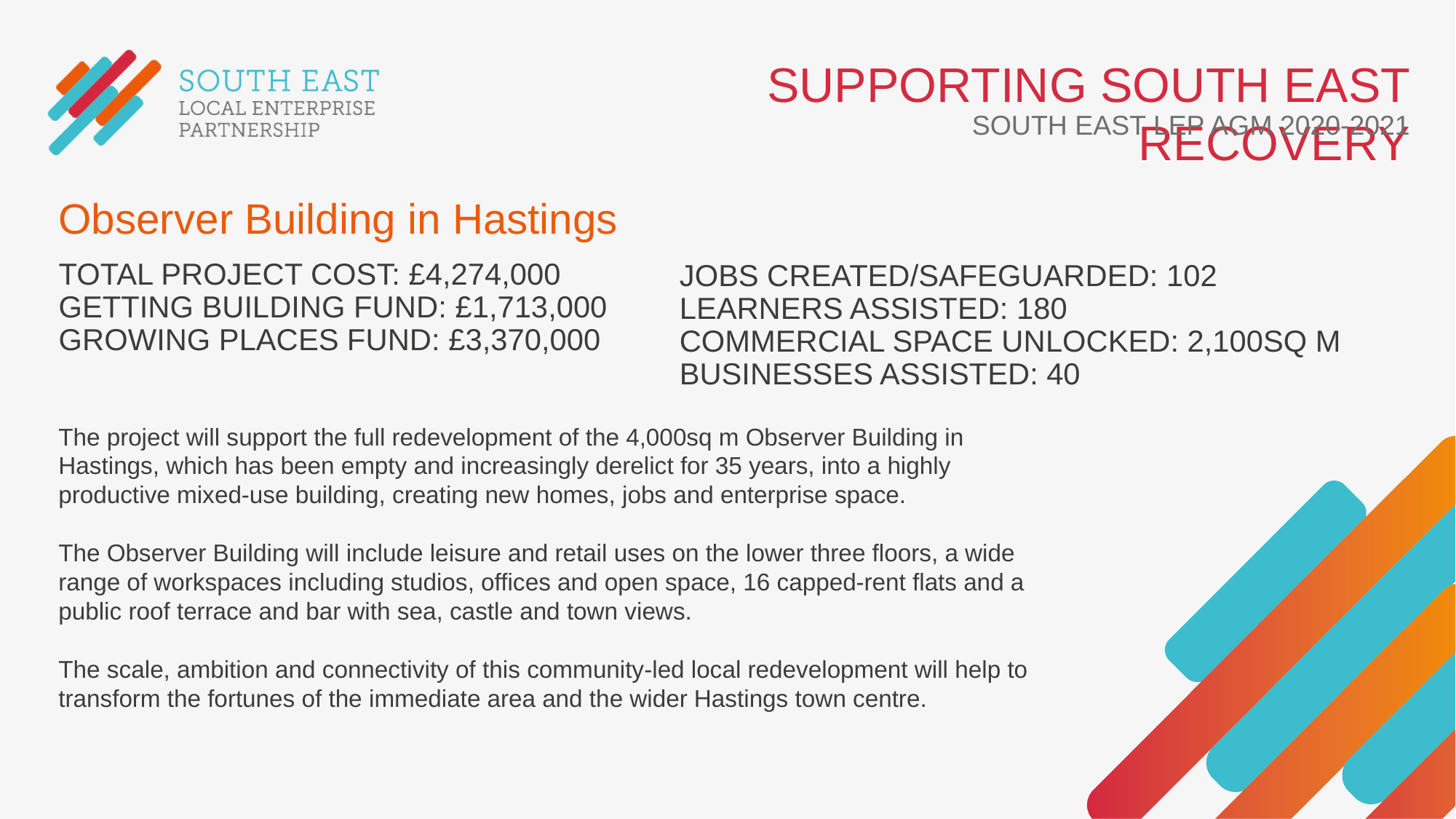

SUPPORTING SOUTH EAST RECOVERY
SOUTH EAST LEP AGM 2020-2021
Observer Building in Hastings
TOTAL PROJECT COST: £4,274,000
GETTING BUILDING FUND: £1,713,000
GROWING PLACES FUND: £3,370,000
JOBS CREATED/SAFEGUARDED: 102
LEARNERS ASSISTED: 180
COMMERCIAL SPACE UNLOCKED: 2,100SQ M
BUSINESSES ASSISTED: 40
The project will support the full redevelopment of the 4,000sq m Observer Building in Hastings, which has been empty and increasingly derelict for 35 years, into a highly productive mixed-use building, creating new homes, jobs and enterprise space.
The Observer Building will include leisure and retail uses on the lower three floors, a wide range of workspaces including studios, offices and open space, 16 capped-rent flats and a public roof terrace and bar with sea, castle and town views.
The scale, ambition and connectivity of this community-led local redevelopment will help to transform the fortunes of the immediate area and the wider Hastings town centre.